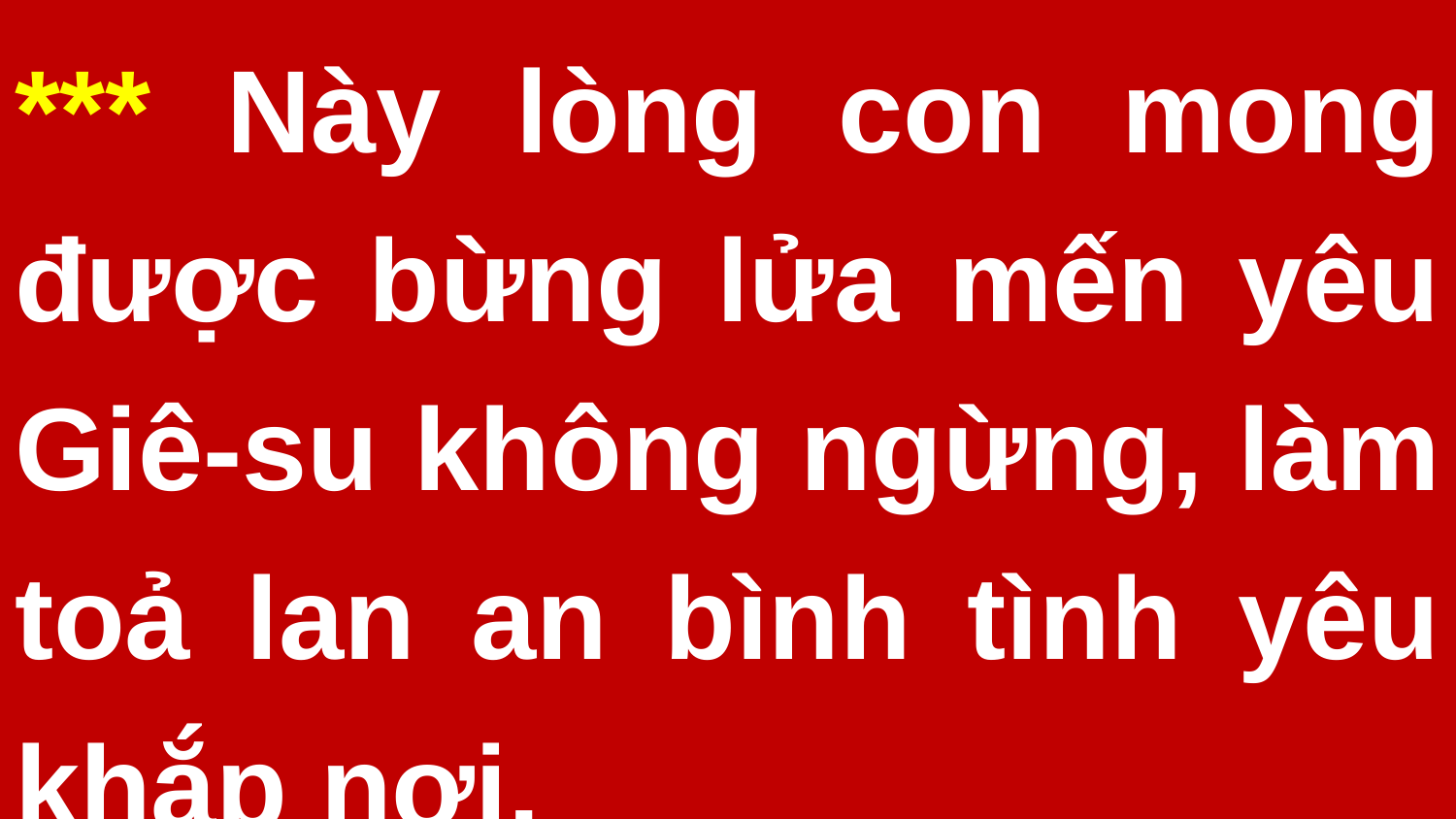

*** Này lòng con mong được bừng lửa mến yêu Giê-su không ngừng, làm toả lan an bình tình yêu khắp nơi.